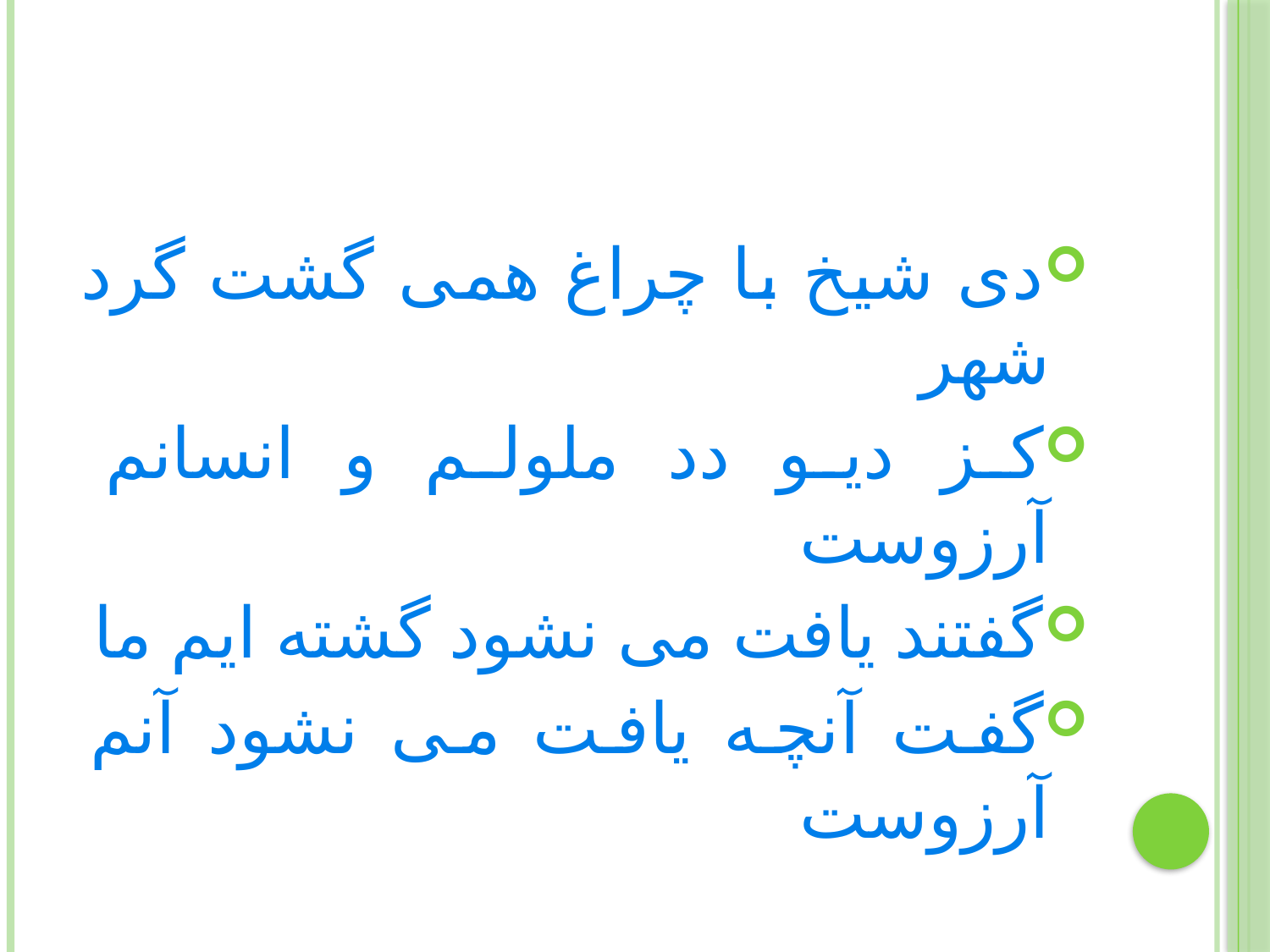

#
دی شیخ با چراغ همی گشت گرد شهر
کز دیو دد ملولم و انسانم آرزوست
گفتند یافت می نشود گشته ایم ما
گفت آنچه یافت می نشود آنم آرزوست